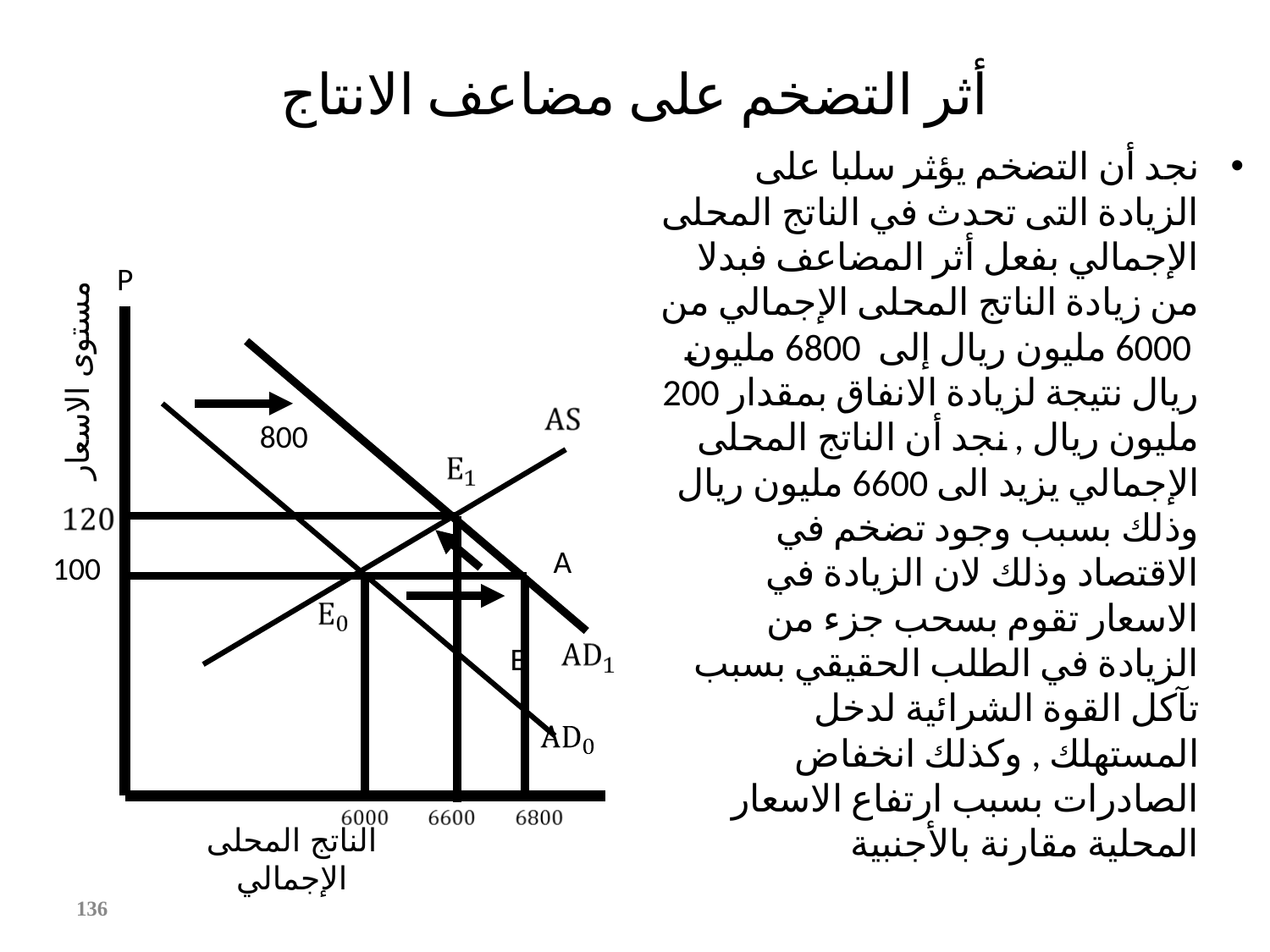

# أثر التضخم على مضاعف الانتاج
نجد أن التضخم يؤثر سلبا على الزيادة التى تحدث في الناتج المحلى الإجمالي بفعل أثر المضاعف فبدلا من زيادة الناتج المحلى الإجمالي من  6000 مليون ريال إلى  6800 مليون ريال نتيجة لزيادة الانفاق بمقدار 200 مليون ريال , نجد أن الناتج المحلى الإجمالي يزيد الى 6600 مليون ريال وذلك بسبب وجود تضخم في الاقتصاد وذلك لان الزيادة في الاسعار تقوم بسحب جزء من الزيادة في الطلب الحقيقي بسبب تآكل القوة الشرائية لدخل المستهلك , وكذلك انخفاض الصادرات بسبب ارتفاع الاسعار المحلية مقارنة بالأجنبية

P
مستوى الاسعار

800

A
100

E

الناتج المحلى الإجمالي
136